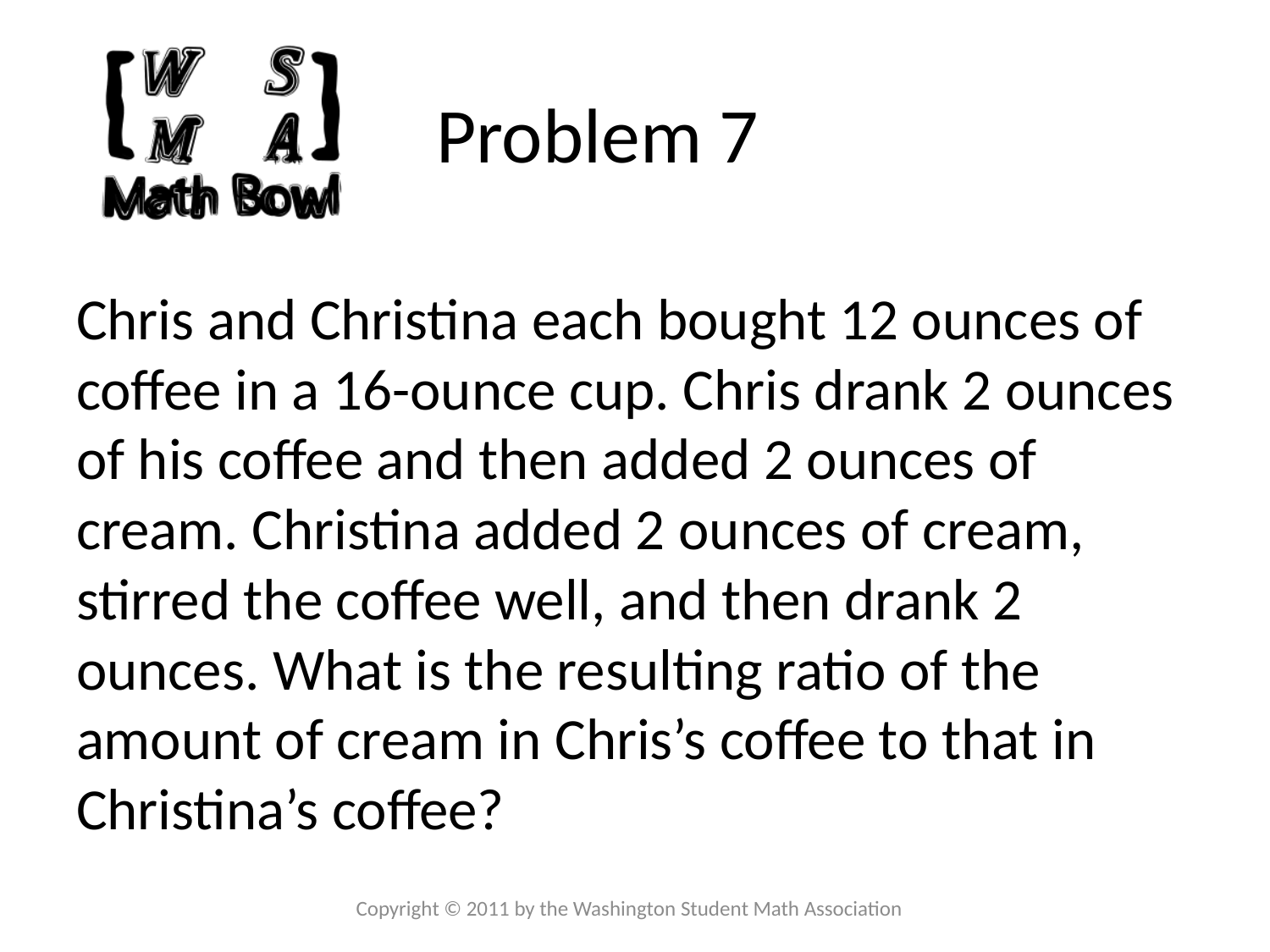

# Problem 7
Chris and Christina each bought 12 ounces of coffee in a 16-ounce cup. Chris drank 2 ounces of his coffee and then added 2 ounces of cream. Christina added 2 ounces of cream, stirred the coffee well, and then drank 2 ounces. What is the resulting ratio of the amount of cream in Chris’s coffee to that in Christina’s coffee?
Copyright © 2011 by the Washington Student Math Association